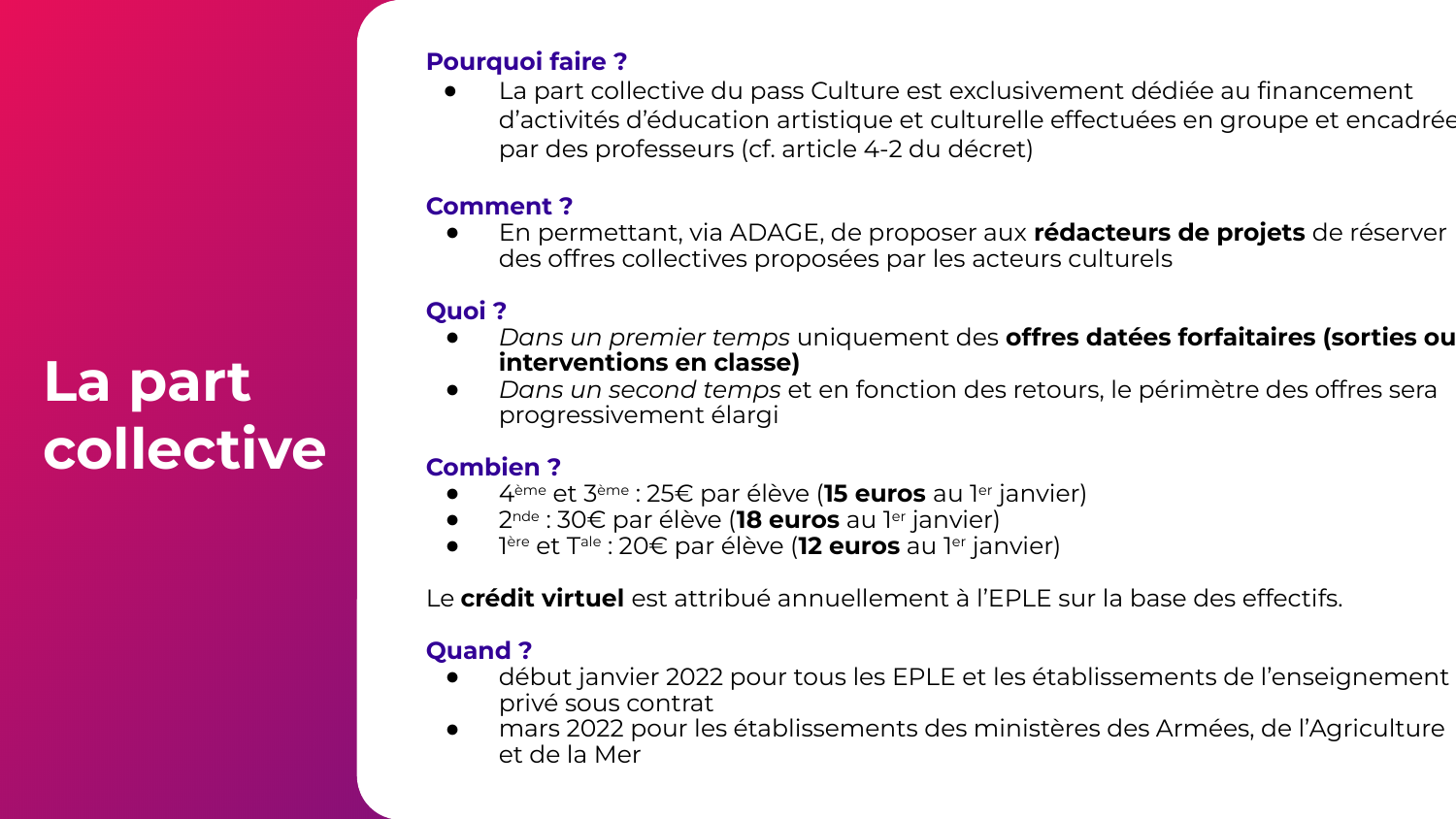

Pourquoi faire ?
La part collective du pass Culture est exclusivement dédiée au financement d’activités d’éducation artistique et culturelle effectuées en groupe et encadrées par des professeurs (cf. article 4-2 du décret)

Comment ?
En permettant, via ADAGE, de proposer aux rédacteurs de projets de réserver des offres collectives proposées par les acteurs culturels

Quoi ?
Dans un premier temps uniquement des offres datées forfaitaires (sorties ou interventions en classe)
Dans un second temps et en fonction des retours, le périmètre des offres sera progressivement élargi

Combien ?
4ème et 3ème : 25€ par élève (15 euros au 1er janvier)
2nde : 30€ par élève (18 euros au 1er janvier)
1ère et Tale : 20€ par élève (12 euros au 1er janvier)

Le crédit virtuel est attribué annuellement à l’EPLE sur la base des effectifs.

Quand ?
début janvier 2022 pour tous les EPLE et les établissements de l’enseignement privé sous contrat
mars 2022 pour les établissements des ministères des Armées, de l’Agriculture et de la Mer
La part collective